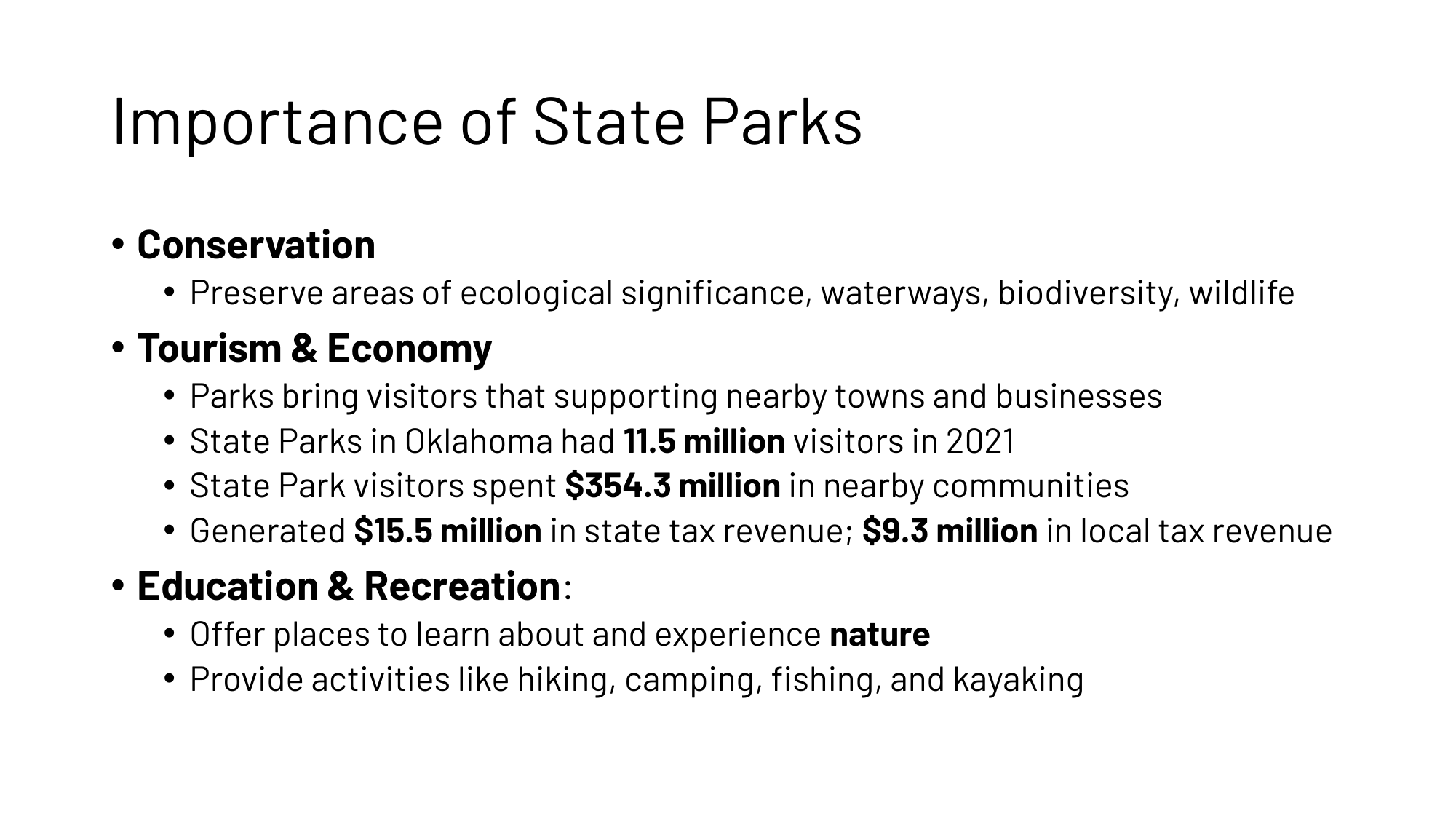

# Importance of State Parks
Conservation
Preserve areas of ecological significance, waterways, biodiversity, wildlife
Tourism & Economy
Parks bring visitors that supporting nearby towns and businesses
State Parks in Oklahoma had 11.5 million visitors in 2021
State Park visitors spent $354.3 million in nearby communities
Generated $15.5 million in state tax revenue; $9.3 million in local tax revenue
Education & Recreation:
Offer places to learn about and experience nature
Provide activities like hiking, camping, fishing, and kayaking